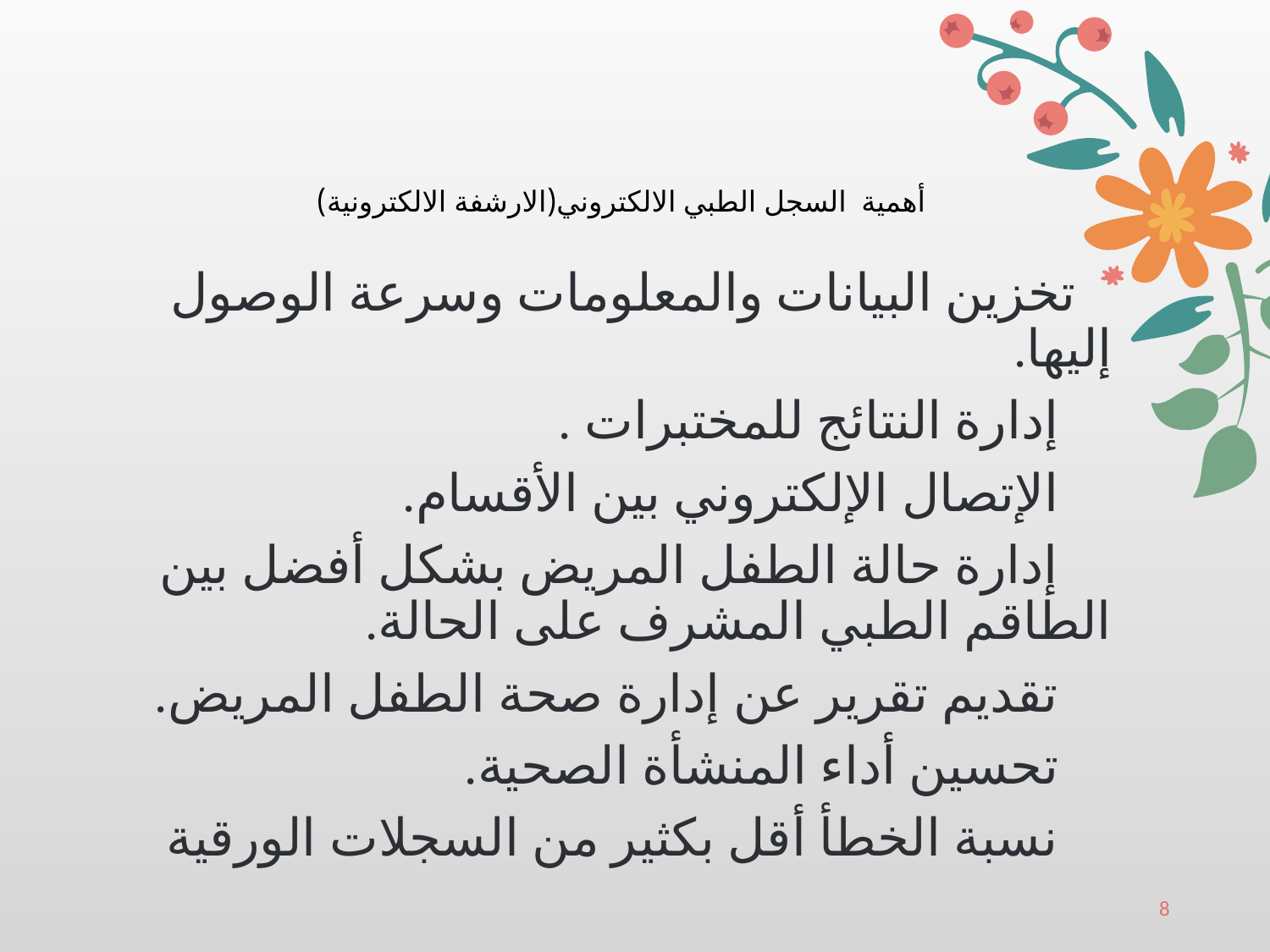

# أهمية  السجل الطبي الالكتروني(الارشفة الالكترونية)
• تخزين البيانات والمعلومات وسرعة الوصول إليها.
• إدارة النتائج للمختبرات .
• الإتصال الإلكتروني بين الأقسام.
• إدارة حالة الطفل المريض بشكل أفضل بين الطاقم الطبي المشرف على الحالة.
• تقديم تقرير عن إدارة صحة الطفل المريض.
• تحسين أداء المنشأة الصحية.
• نسبة الخطأ أقل بكثير من السجلات الورقية
8